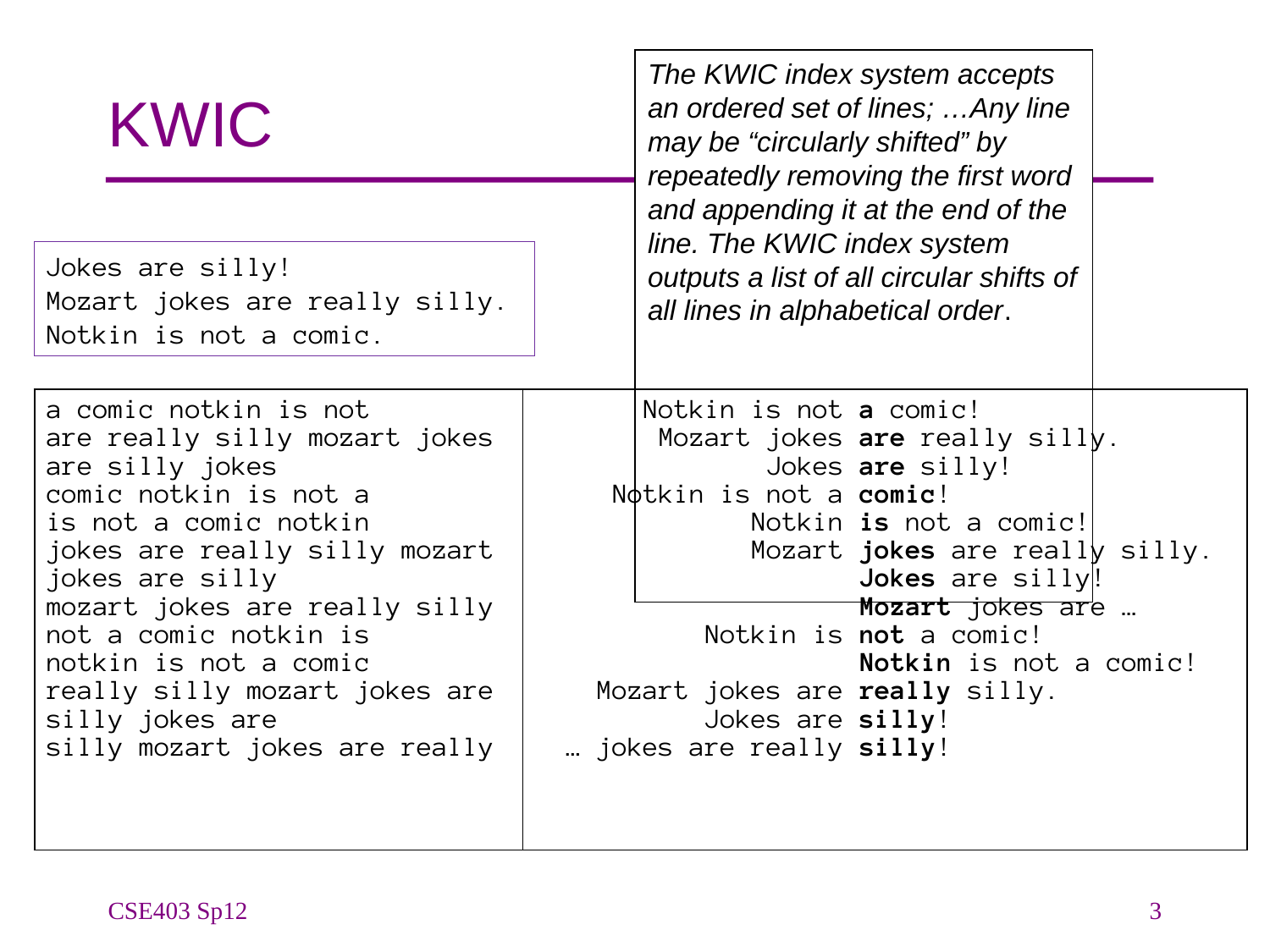

# KWIC
The KWIC index system accepts an ordered set of lines; …Any line may be “circularly shifted” by repeatedly removing the first word and appending it at the end of the line. The KWIC index system outputs a list of all circular shifts of all lines in alphabetical order.
Jokes are silly!
Mozart jokes are really silly.
Notkin is not a comic.
| a comic notkin is not are really silly mozart jokes are silly jokes comic notkin is not a is not a comic notkin jokes are really silly mozart jokes are silly mozart jokes are really silly not a comic notkin is notkin is not a comic really silly mozart jokes are silly jokes are silly mozart jokes are really | Notkin is not a comic! Mozart jokes are really silly. Jokes are silly! Notkin is not a comic! Notkin is not a comic! Mozart jokes are really silly. Jokes are silly! Mozart jokes are … Notkin is not a comic! Notkin is not a comic! Mozart jokes are really silly. Jokes are silly! … jokes are really silly! |
| --- | --- |
CSE403 Sp12
3